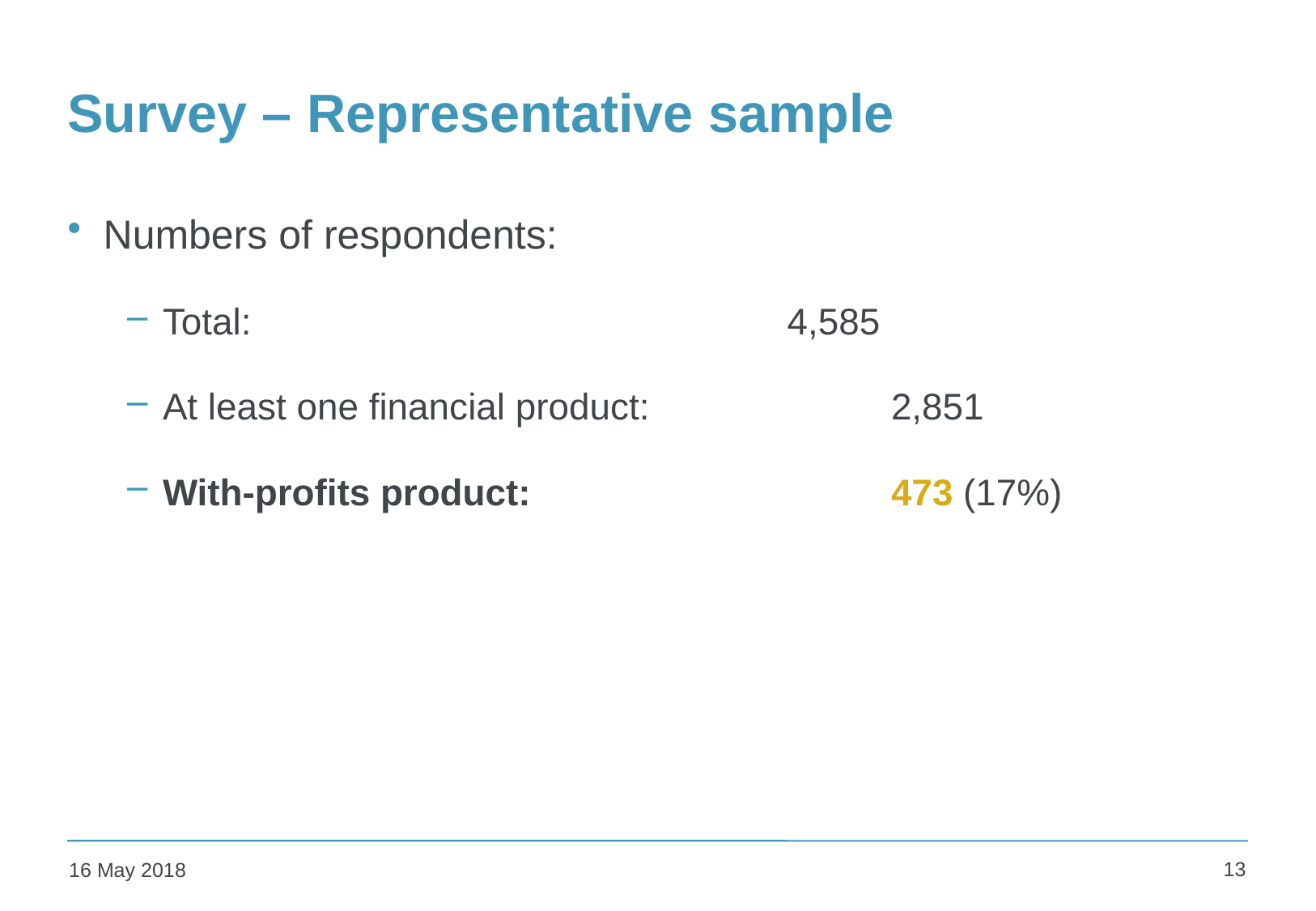

# Survey – Representative sample
Numbers of respondents:
Total:                                                    4,585
At least one financial product: 		2,851
With-profits product: 			473 (17%)

13
16 May 2018